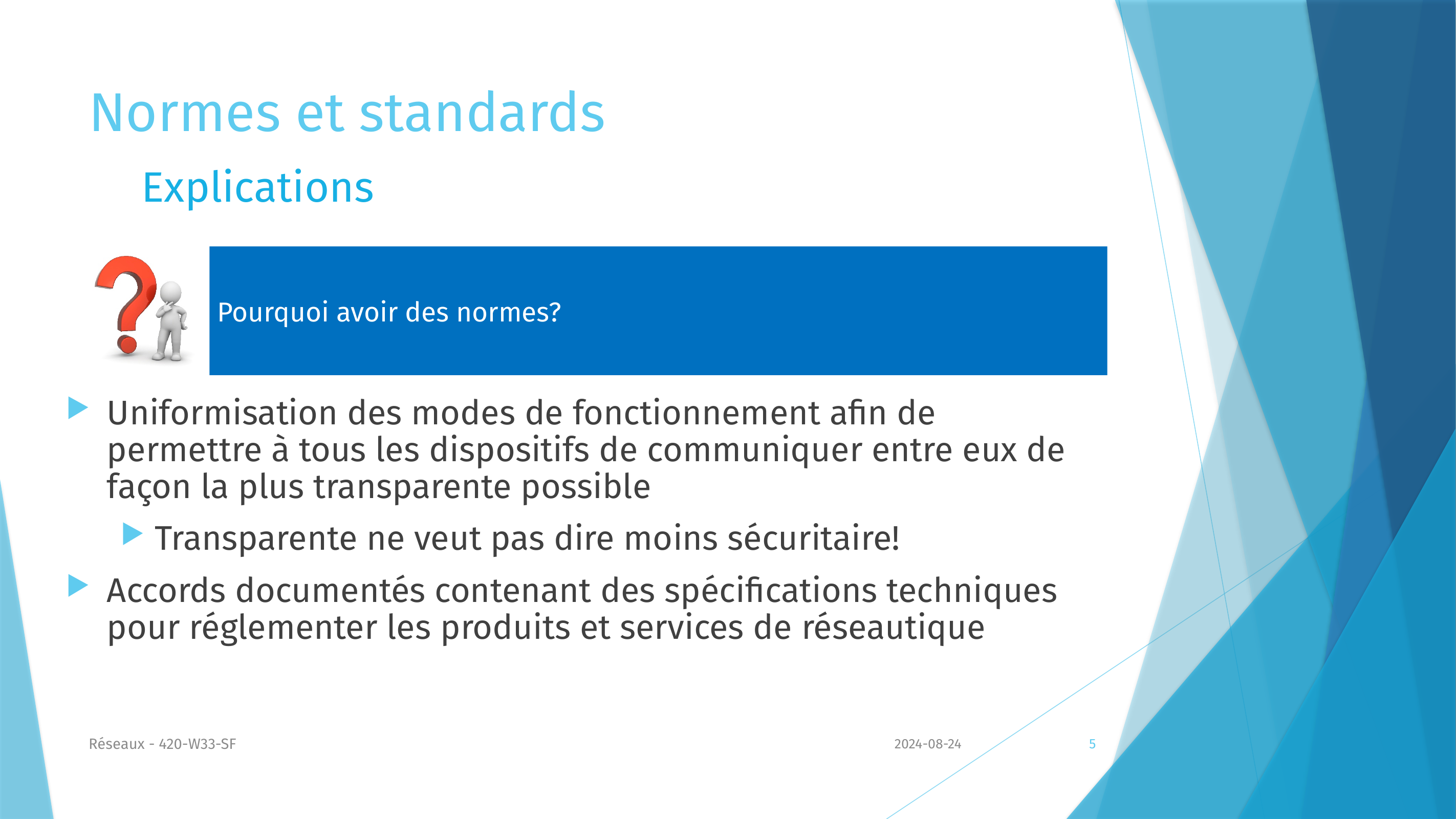

# Normes et standards
Explications
Pourquoi avoir des normes?
Uniformisation des modes de fonctionnement afin de permettre à tous les dispositifs de communiquer entre eux de façon la plus transparente possible
Transparente ne veut pas dire moins sécuritaire!
Accords documentés contenant des spécifications techniques pour réglementer les produits et services de réseautique
Réseaux - 420-W33-SF
2024-08-24
5